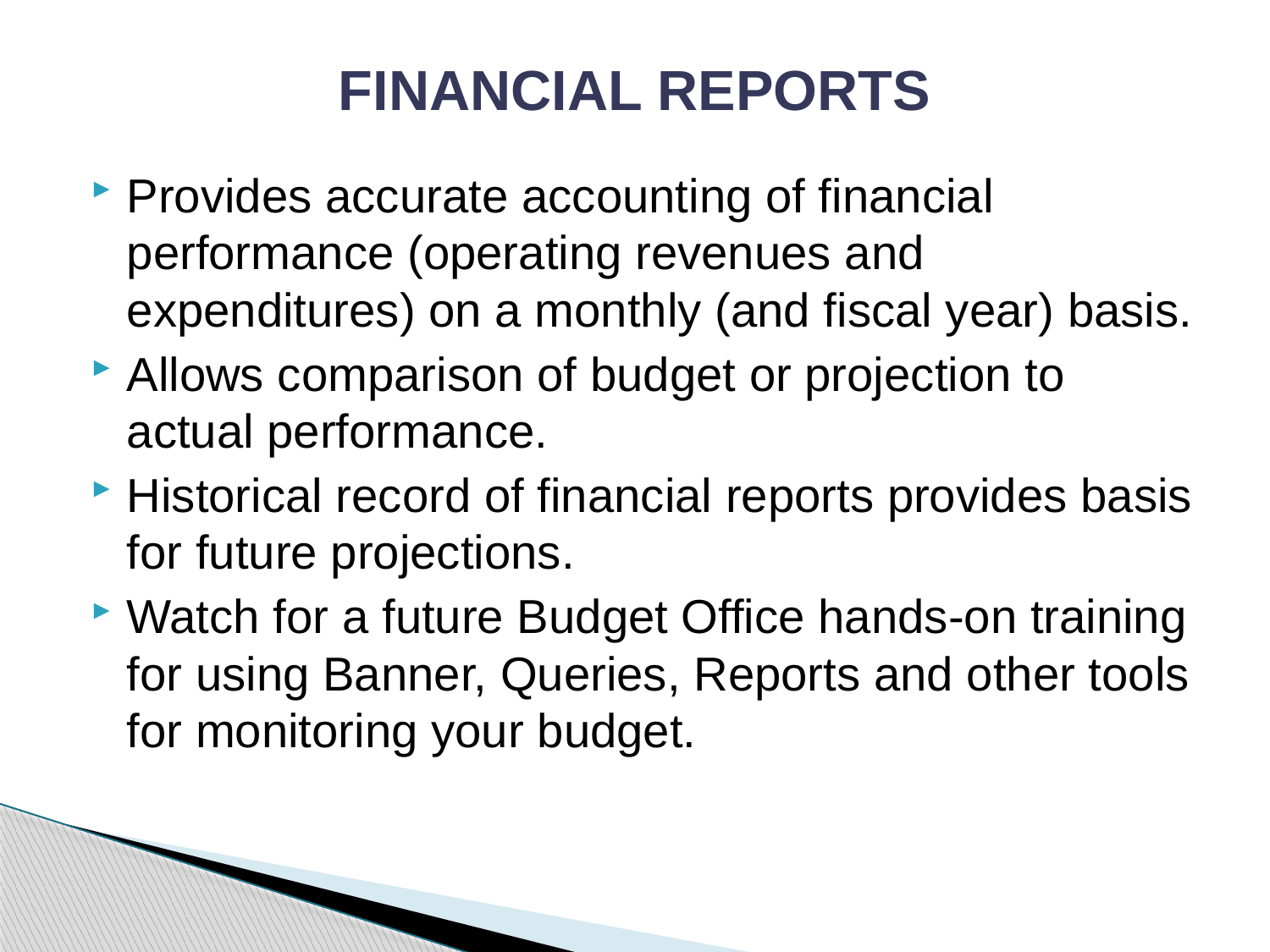

# FINANCIAL REPORTS
Provides accurate accounting of financial performance (operating revenues and expenditures) on a monthly (and fiscal year) basis.
Allows comparison of budget or projection to actual performance.
Historical record of financial reports provides basis for future projections.
Watch for a future Budget Office hands-on training for using Banner, Queries, Reports and other tools for monitoring your budget.